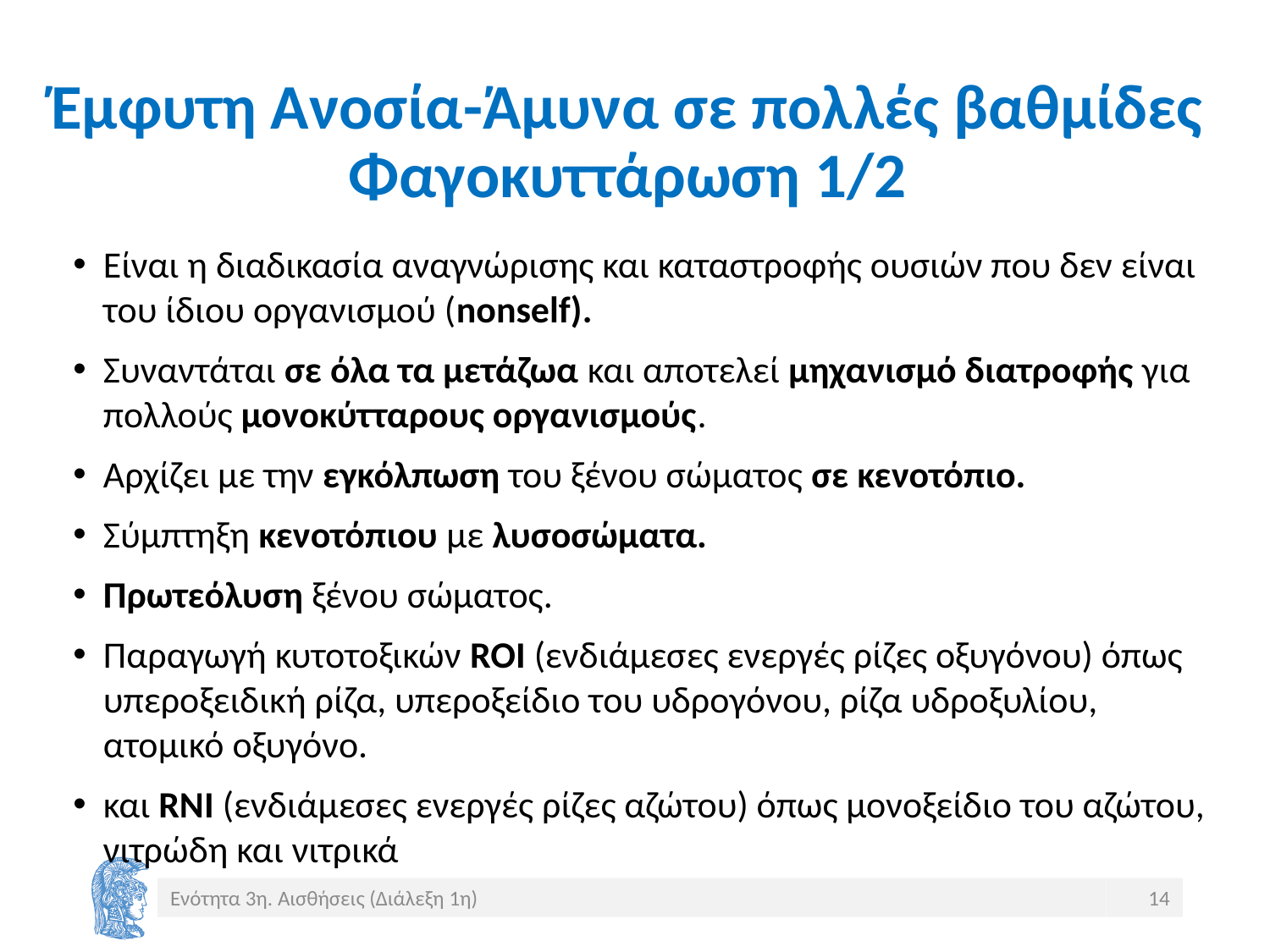

# Έμφυτη Ανοσία-Άμυνα σε πολλές βαθμίδες Φαγοκυττάρωση 1/2
Είναι η διαδικασία αναγνώρισης και καταστροφής ουσιών που δεν είναι του ίδιου οργανισμού (nonself).
Συναντάται σε όλα τα μετάζωα και αποτελεί μηχανισμό διατροφής για πολλούς μονοκύτταρους οργανισμούς.
Αρχίζει με την εγκόλπωση του ξένου σώματος σε κενοτόπιο.
Σύμπτηξη κενοτόπιου με λυσοσώματα.
Πρωτεόλυση ξένου σώματος.
Παραγωγή κυτοτοξικών ROI (ενδιάμεσες ενεργές ρίζες οξυγόνου) όπως υπεροξειδική ρίζα, υπεροξείδιο του υδρογόνου, ρίζα υδροξυλίου, ατομικό οξυγόνο.
και RNΙ (ενδιάμεσες ενεργές ρίζες αζώτου) όπως μονοξείδιο του αζώτου, νιτρώδη και νιτρικά

Ενότητα 3η. Αισθήσεις (Διάλεξη 1η)
14